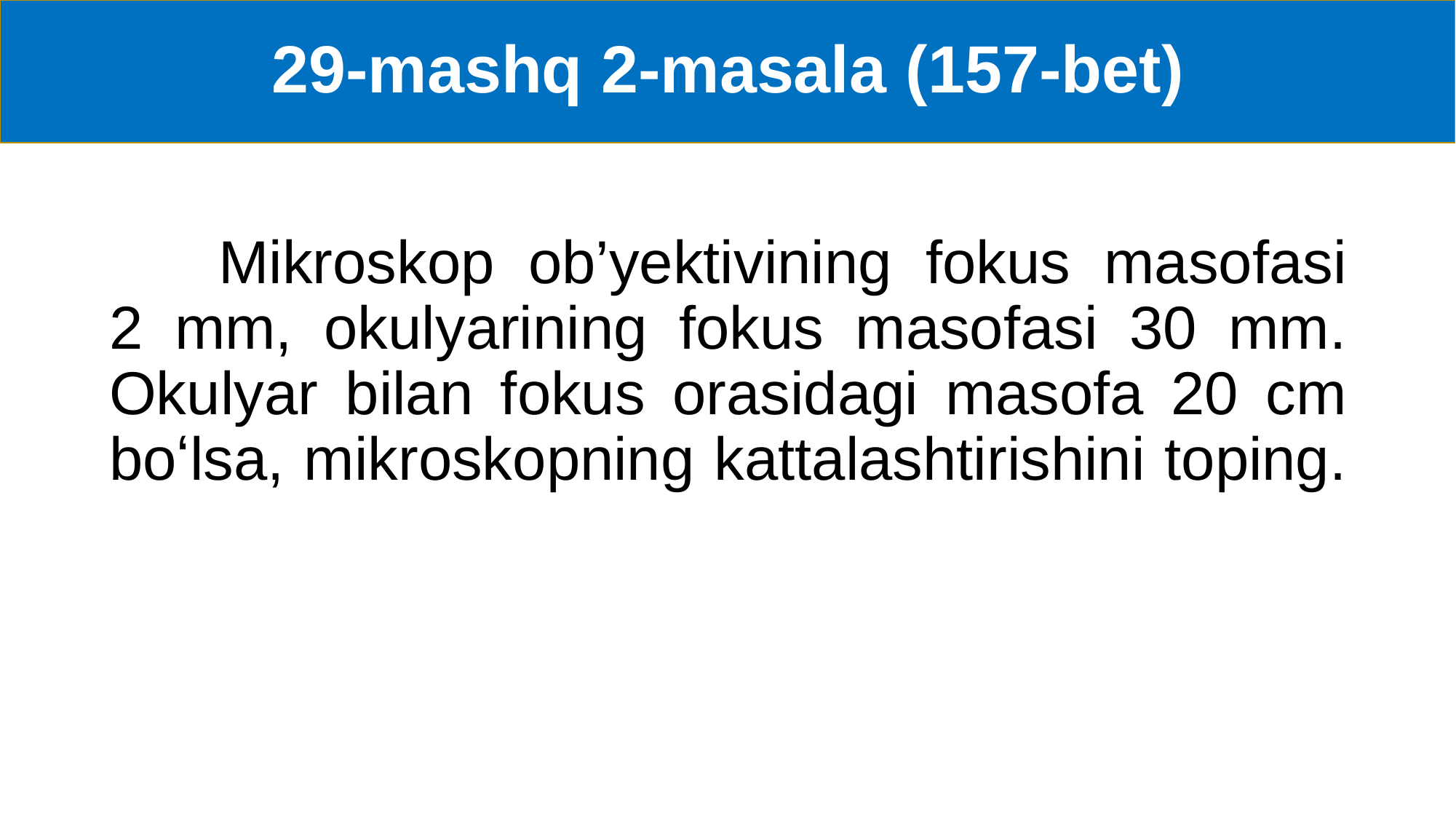

# 29-mashq 2-masala (157-bet)
	Mikroskop ob’yektivining fokus masofasi 2 mm, okulyarining fokus masofasi 30 mm. Okulyar bilan fokus orasidagi masofa 20 cm boʻlsa, mikroskopning kattalashtirishini toping.